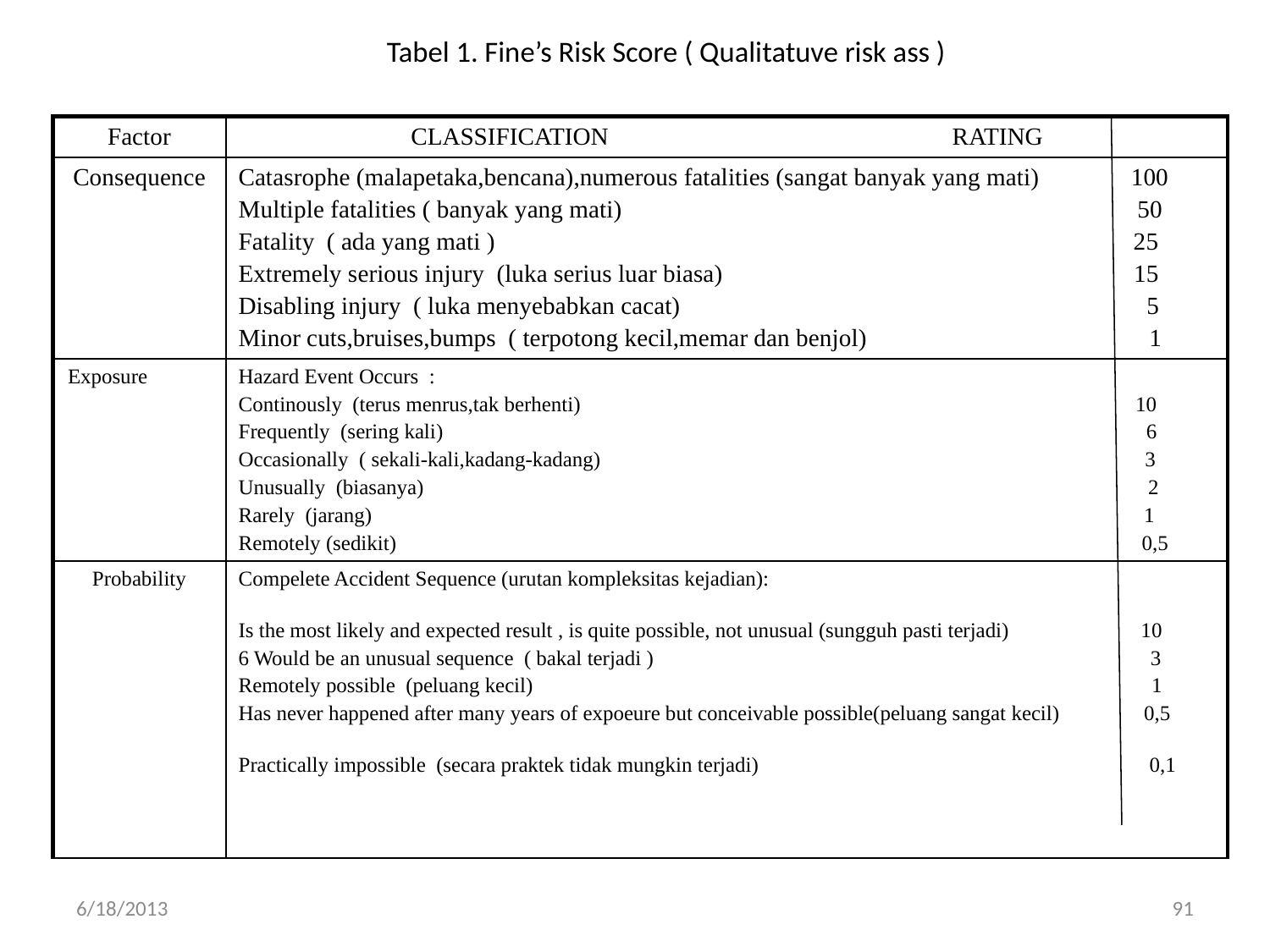

# Tabel 1. Fine’s Risk Score ( Qualitatuve risk ass )
| Factor | CLASSIFICATION RATING |
| --- | --- |
| Consequence | Catasrophe (malapetaka,bencana),numerous fatalities (sangat banyak yang mati) 100 Multiple fatalities ( banyak yang mati) 50 Fatality ( ada yang mati ) 25 Extremely serious injury (luka serius luar biasa) 15 Disabling injury ( luka menyebabkan cacat) 5 Minor cuts,bruises,bumps ( terpotong kecil,memar dan benjol) 1 |
| Exposure | Hazard Event Occurs : Continously (terus menrus,tak berhenti) 10 Frequently (sering kali) 6 Occasionally ( sekali-kali,kadang-kadang) 3 Unusually (biasanya) 2 Rarely (jarang) 1 Remotely (sedikit) 0,5 |
| Probability | Compelete Accident Sequence (urutan kompleksitas kejadian): Is the most likely and expected result , is quite possible, not unusual (sungguh pasti terjadi) 10 6 Would be an unusual sequence ( bakal terjadi ) 3 Remotely possible (peluang kecil) 1 Has never happened after many years of expoeure but conceivable possible(peluang sangat kecil) 0,5 Practically impossible (secara praktek tidak mungkin terjadi) 0,1 |
6/18/2013
91